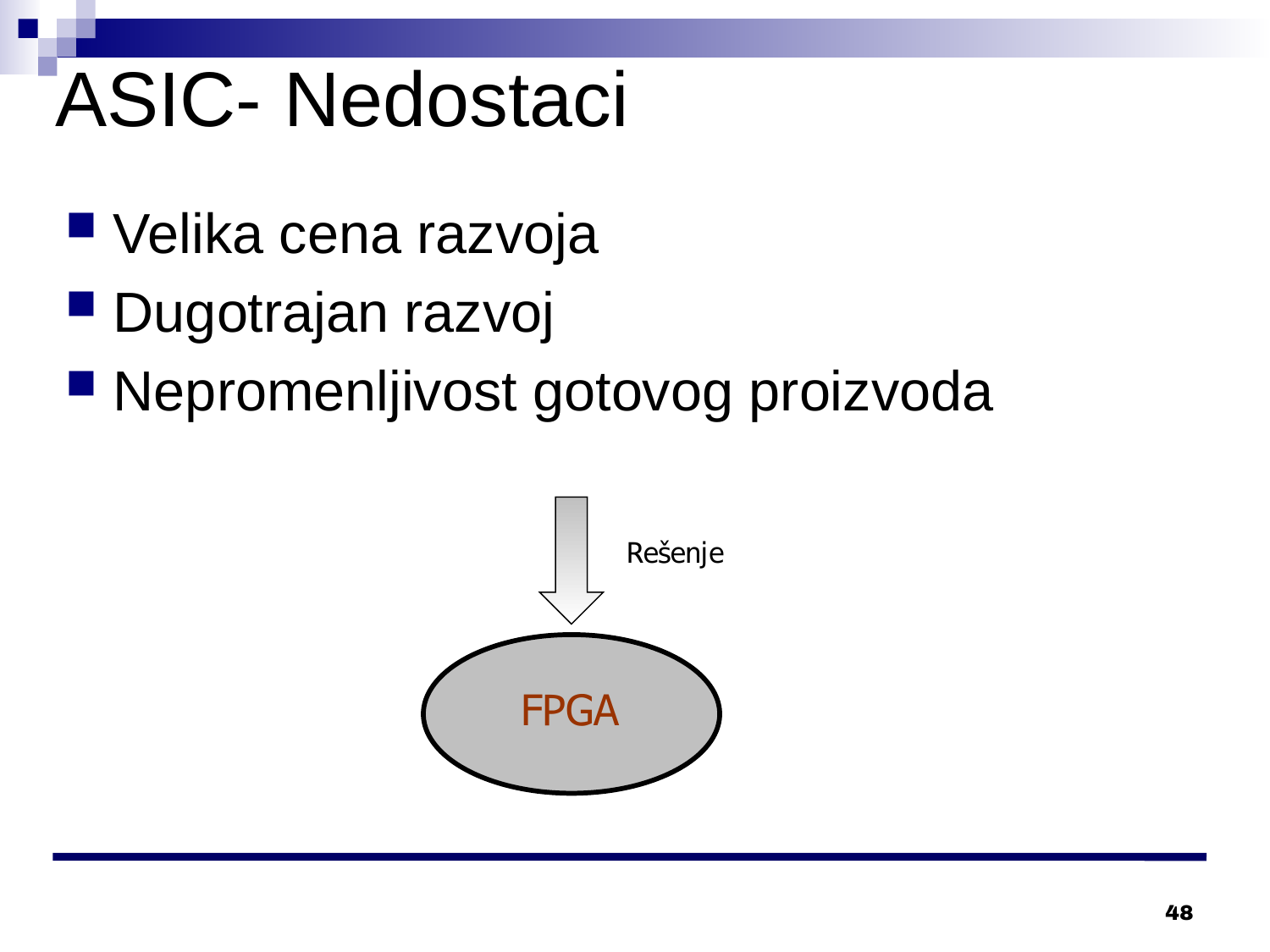

# ASIC- Nedostaci
Velika cena razvoja
Dugotrajan razvoj
Nepromenljivost gotovog proizvoda

Rešenje

FPGA
48